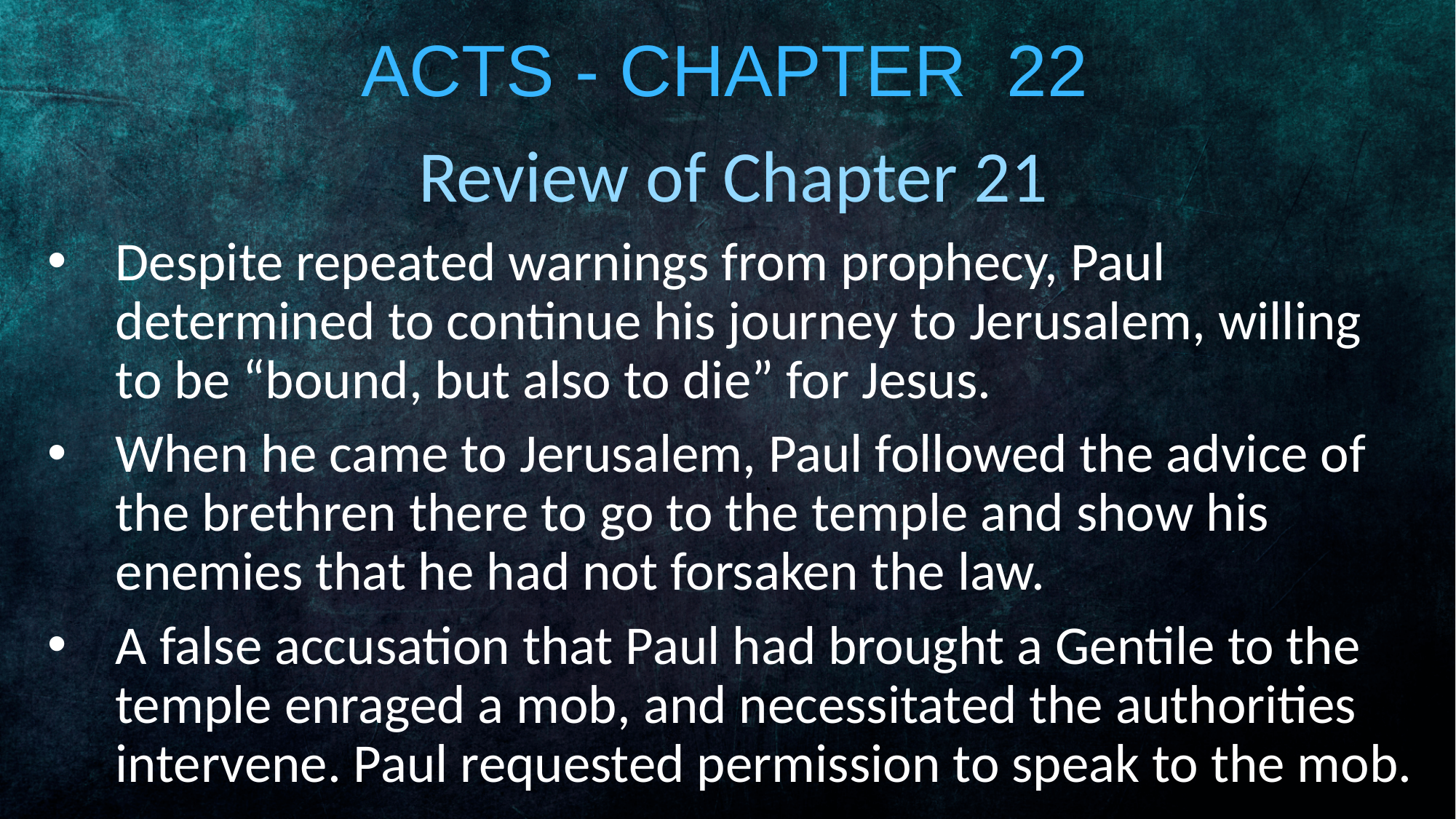

# Acts - Chapter  22
Review of Chapter 21
Despite repeated warnings from prophecy, Paul determined to continue his journey to Jerusalem, willing to be “bound, but also to die” for Jesus.
When he came to Jerusalem, Paul followed the advice of the brethren there to go to the temple and show his enemies that he had not forsaken the law.
A false accusation that Paul had brought a Gentile to the temple enraged a mob, and necessitated the authorities intervene. Paul requested permission to speak to the mob.